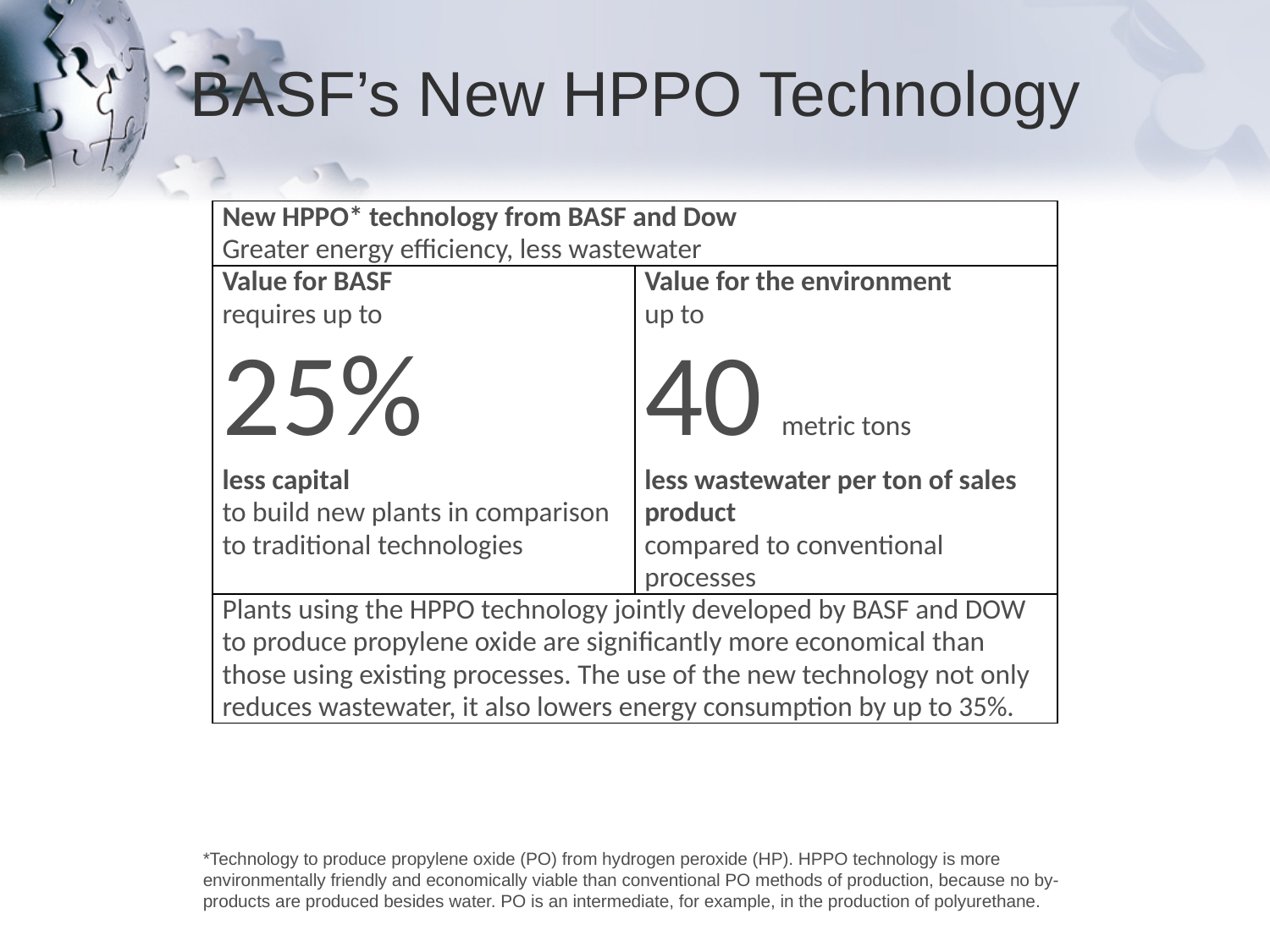

# BASF’s New HPPO Technology
| New HPPO\* technology from BASF and Dow Greater energy efficiency, less wastewater |  |
| --- | --- |
| Value for BASF requires up to 25% less capital to build new plants in comparison to traditional technologies | Value for the environment up to 40 metric tons less wastewater per ton of sales product compared to conventional processes |
| Plants using the HPPO technology jointly developed by BASF and DOW to produce propylene oxide are significantly more economical than those using existing processes. The use of the new technology not only reduces wastewater, it also lowers energy consumption by up to 35%. |  |
*Technology to produce propylene oxide (PO) from hydrogen peroxide (HP). HPPO technology is more environmentally friendly and economically viable than conventional PO methods of production, because no by-products are produced besides water. PO is an intermediate, for example, in the production of polyurethane.